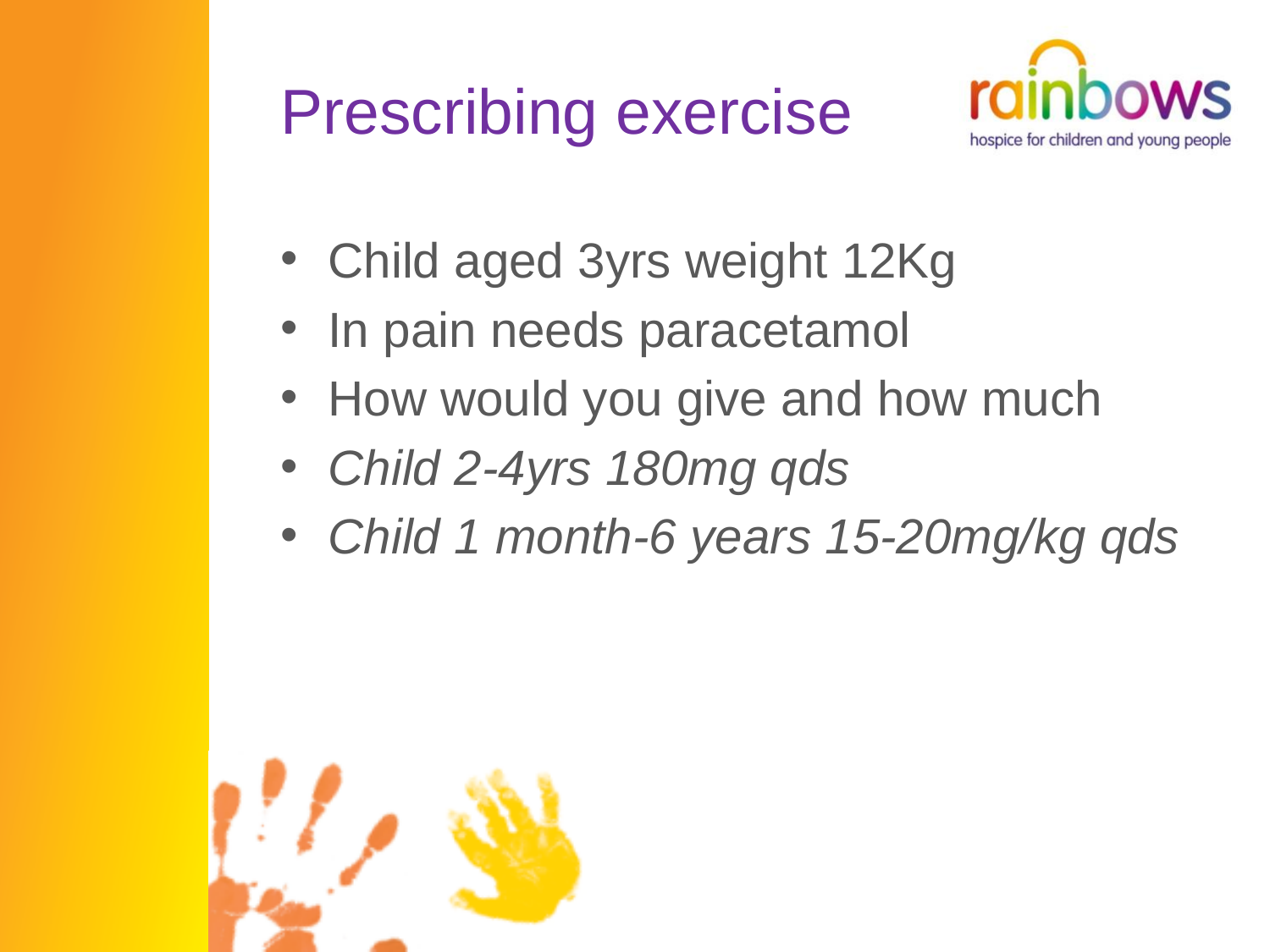

# Prescribing exercise
Child aged 3yrs weight 12Kg
In pain needs paracetamol
How would you give and how much
Child 2-4yrs 180mg qds
Child 1 month-6 years 15-20mg/kg qds